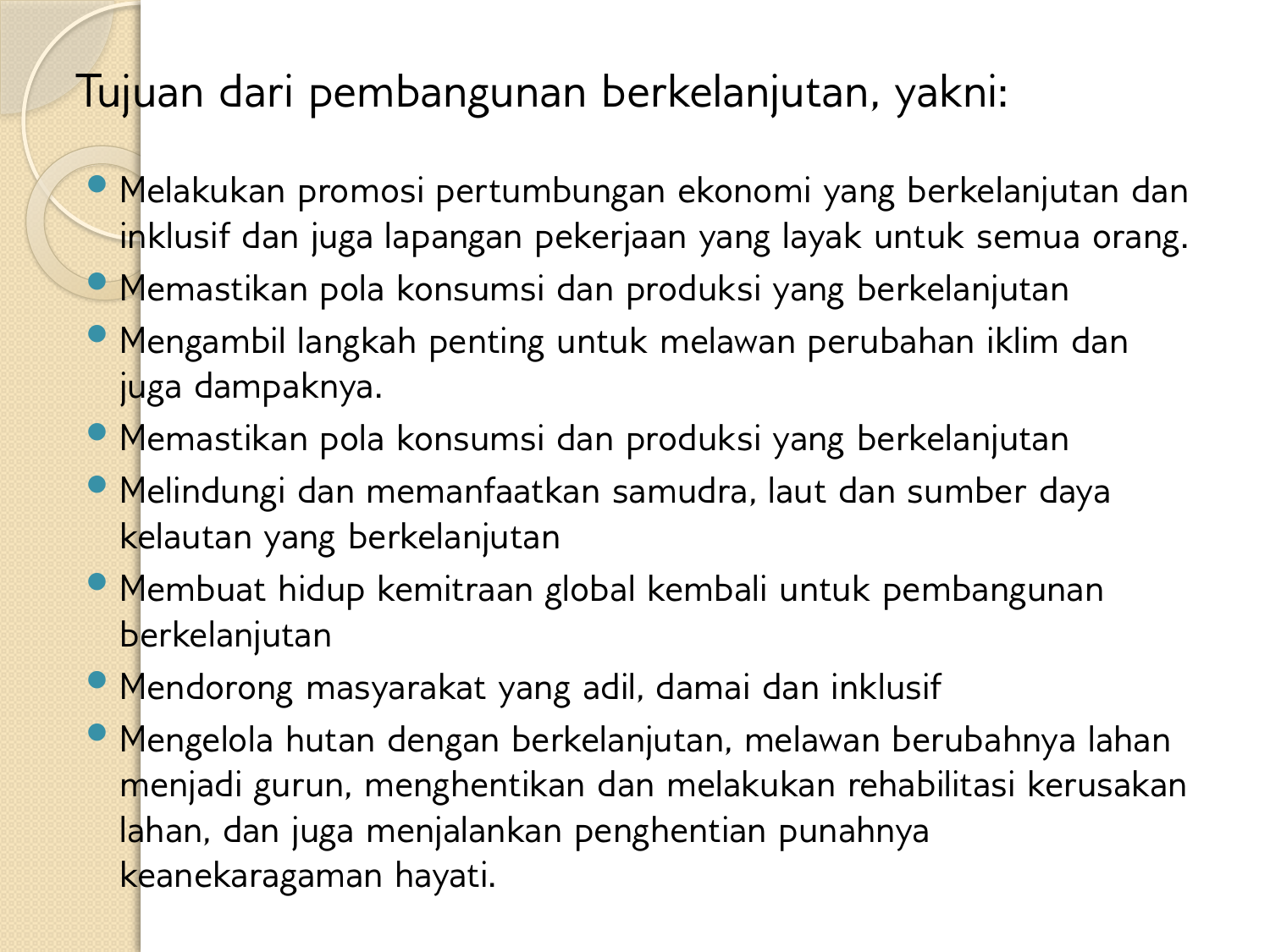

# Tujuan dari pembangunan berkelanjutan, yakni:
Melakukan promosi pertumbungan ekonomi yang berkelanjutan dan inklusif dan juga lapangan pekerjaan yang layak untuk semua orang.
Memastikan pola konsumsi dan produksi yang berkelanjutan
Mengambil langkah penting untuk melawan perubahan iklim dan juga dampaknya.
Memastikan pola konsumsi dan produksi yang berkelanjutan
Melindungi dan memanfaatkan samudra, laut dan sumber daya kelautan yang berkelanjutan
Membuat hidup kemitraan global kembali untuk pembangunan berkelanjutan
Mendorong masyarakat yang adil, damai dan inklusif
Mengelola hutan dengan berkelanjutan, melawan berubahnya lahan menjadi gurun, menghentikan dan melakukan rehabilitasi kerusakan lahan, dan juga menjalankan penghentian punahnya keanekaragaman hayati.